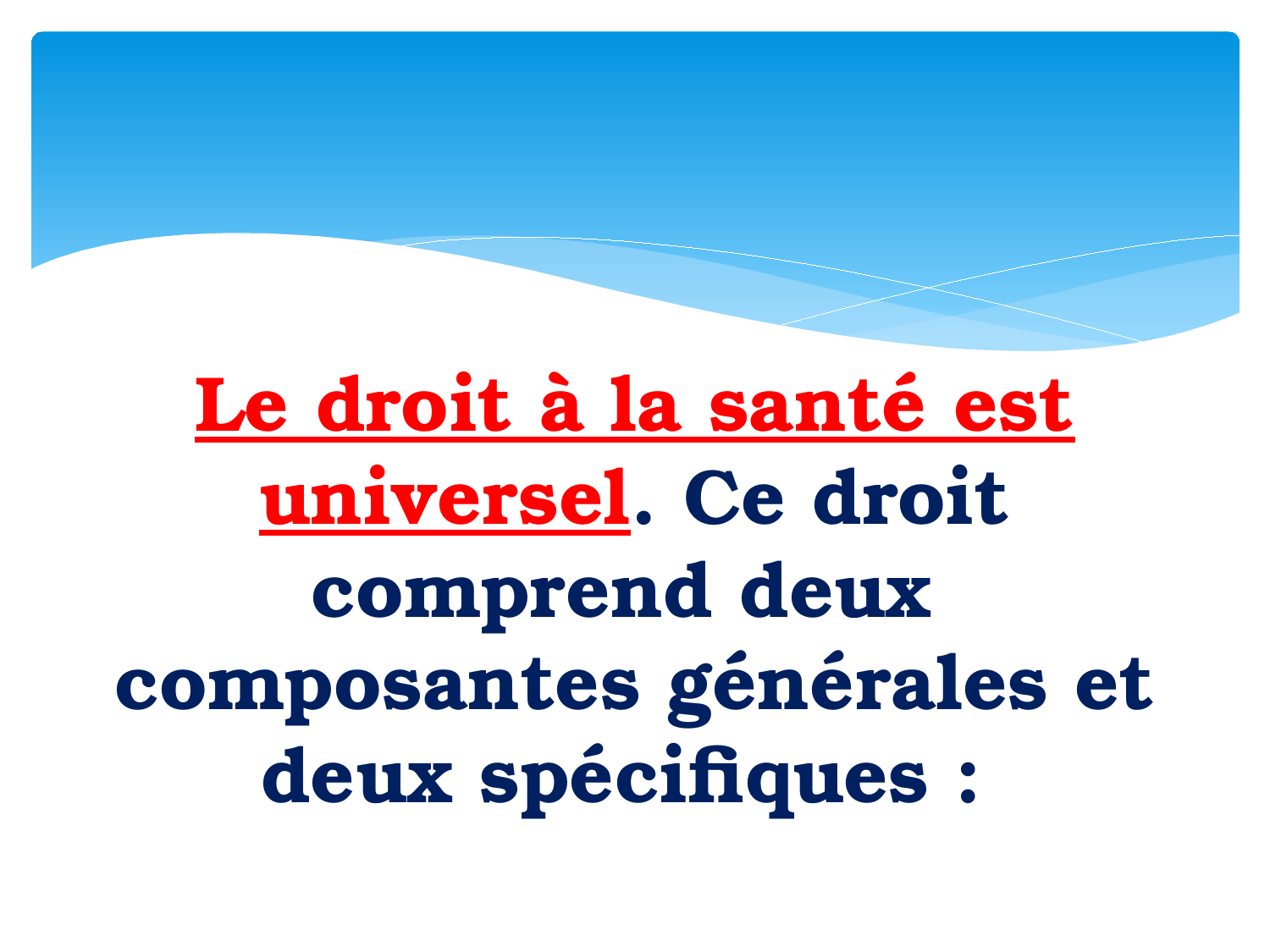

# Le droit à la santé est universel. Ce droit comprend deux  composantes générales et deux spécifiques :